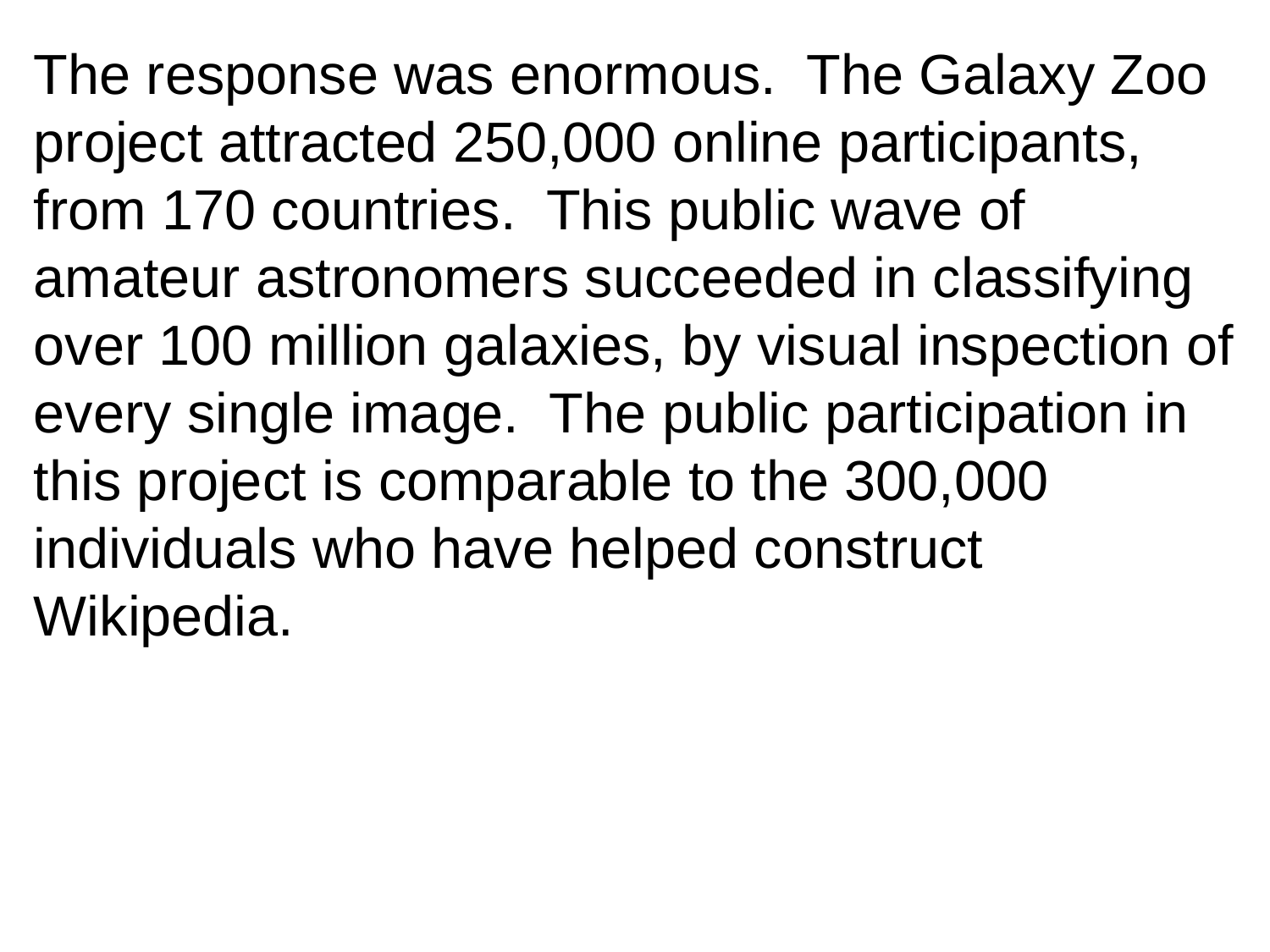

The response was enormous.  The Galaxy Zoo project attracted 250,000 online participants, from 170 countries.  This public wave of amateur astronomers succeeded in classifying over 100 million galaxies, by visual inspection of every single image.  The public participation in this project is comparable to the 300,000 individuals who have helped construct Wikipedia.